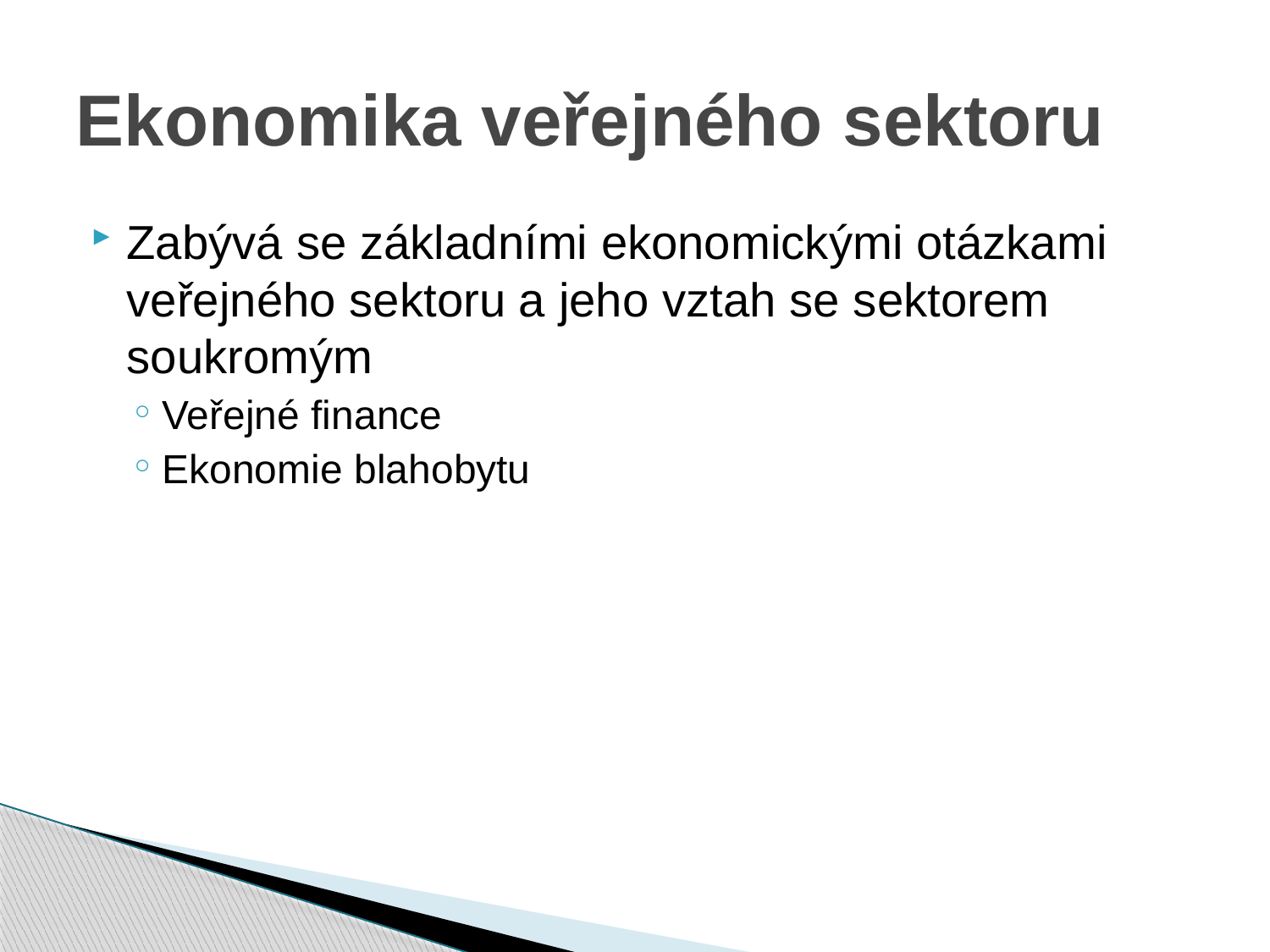

# Ekonomika veřejného sektoru
Zabývá se základními ekonomickými otázkami veřejného sektoru a jeho vztah se sektorem soukromým
Veřejné finance
Ekonomie blahobytu